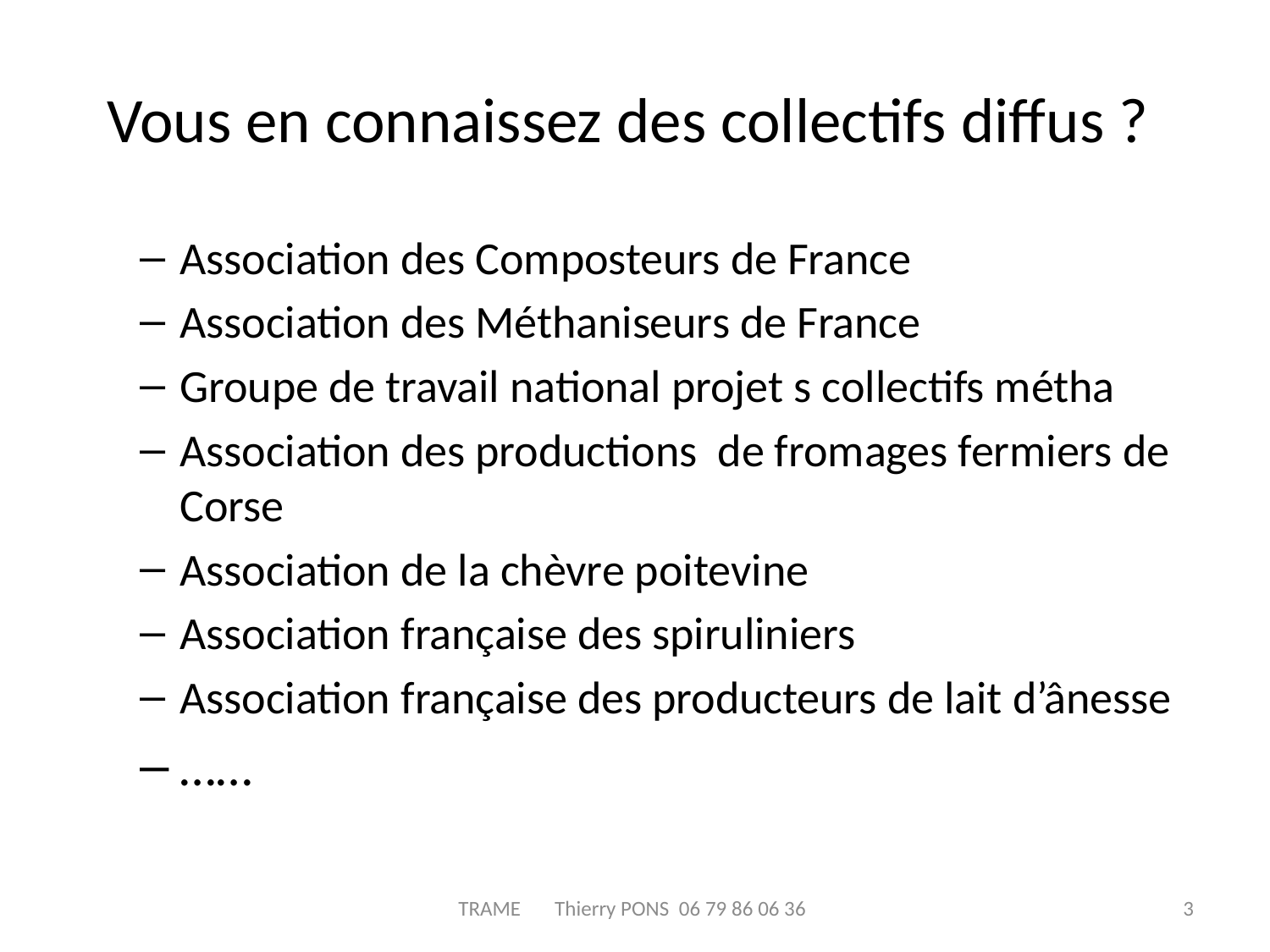

# Vous en connaissez des collectifs diffus ?
Association des Composteurs de France
Association des Méthaniseurs de France
Groupe de travail national projet s collectifs métha
Association des productions  de fromages fermiers de Corse
Association de la chèvre poitevine
Association française des spiruliniers
Association française des producteurs de lait d’ânesse
……

TRAME       Thierry PONS  06 79 86 06 36
3